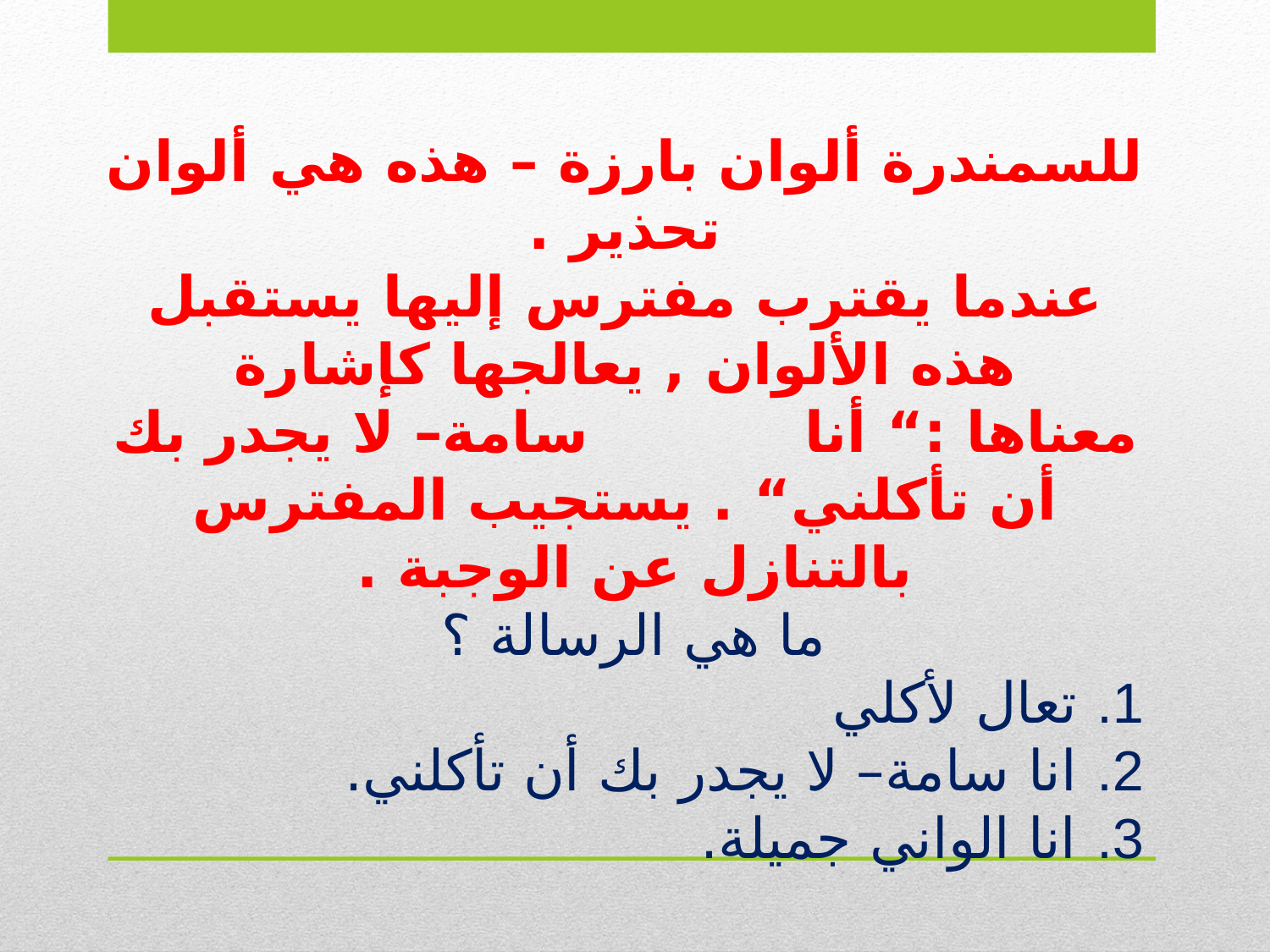

للسمندرة ألوان بارزة – هذه هي ألوان تحذير .
عندما يقترب مفترس إليها يستقبل هذه الألوان , يعالجها كإشارة معناها :“ أنا           سامة– لا يجدر بك أن تأكلني“ . يستجيب المفترس بالتنازل عن الوجبة .
ما هي الرسالة ؟
تعال لأكلي
انا سامة– لا يجدر بك أن تأكلني.
انا الواني جميلة.